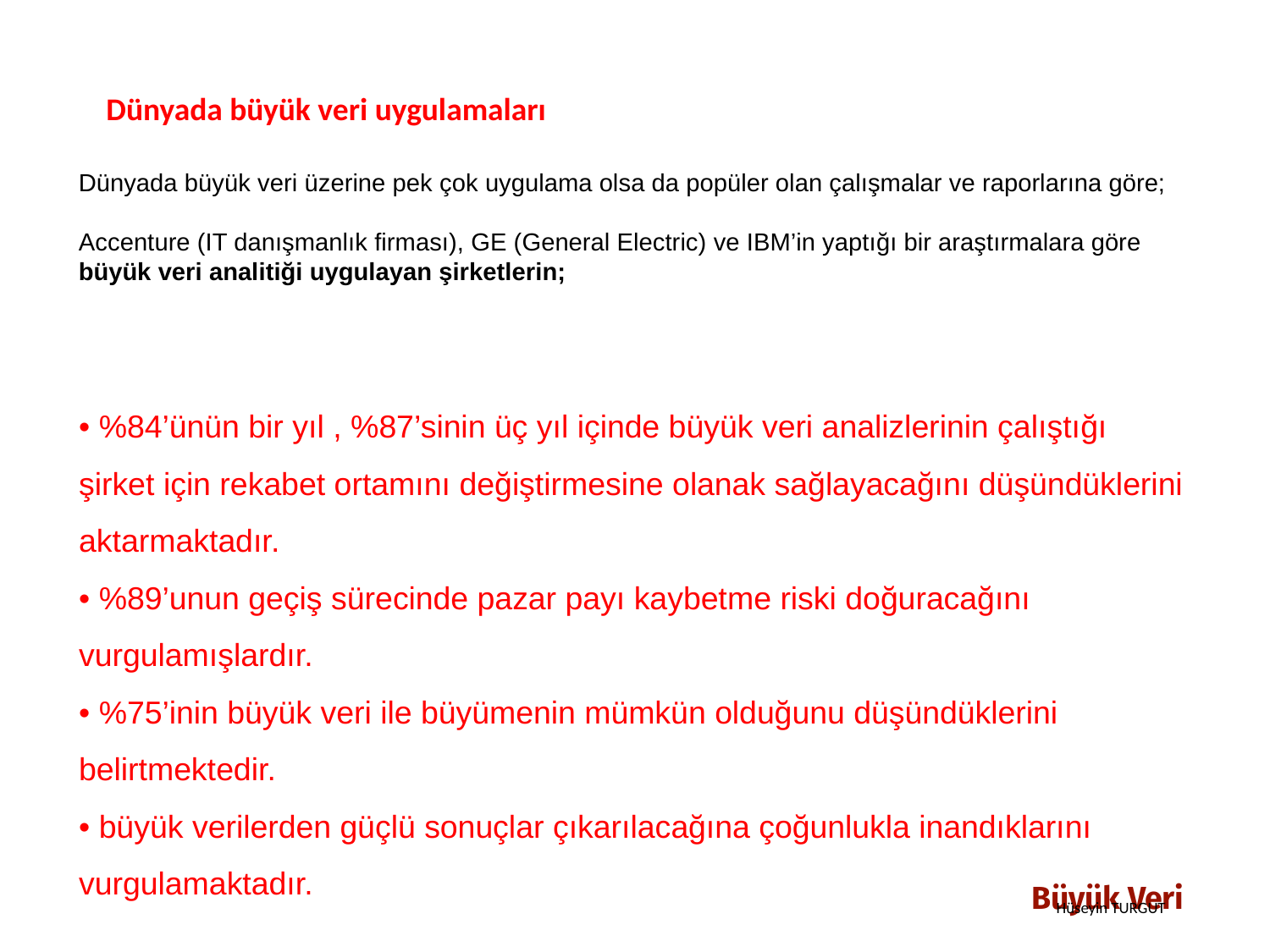

Dünyada büyük veri uygulamaları
Dünyada büyük veri üzerine pek çok uygulama olsa da popüler olan çalışmalar ve raporlarına göre;

Accenture (IT danışmanlık firması), GE (General Electric) ve IBM’in yaptığı bir araştırmalara göre büyük veri analitiği uygulayan şirketlerin;
• %84’ünün bir yıl , %87’sinin üç yıl içinde büyük veri analizlerinin çalıştığı
şirket için rekabet ortamını değiştirmesine olanak sağlayacağını düşündüklerini aktarmaktadır.
• %89’unun geçiş sürecinde pazar payı kaybetme riski doğuracağını vurgulamışlardır.
• %75’inin büyük veri ile büyümenin mümkün olduğunu düşündüklerini
belirtmektedir.
• büyük verilerden güçlü sonuçlar çıkarılacağına çoğunlukla inandıklarını
vurgulamaktadır.
Büyük Veri
Hüseyin TURGUT